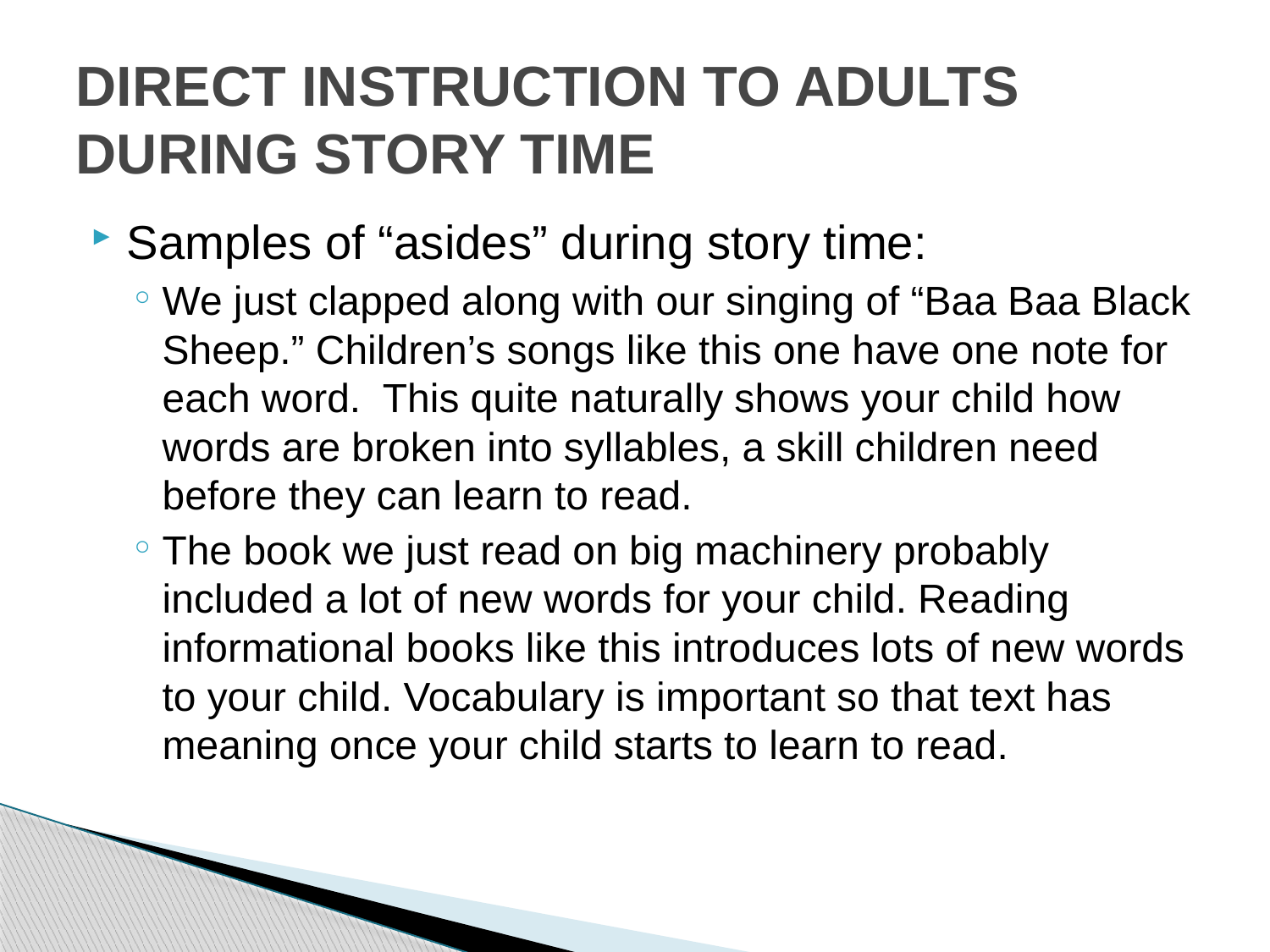

# DIRECT INSTRUCTION TO ADULTS DURING STORY TIME
Samples of “asides” during story time:
We just clapped along with our singing of “Baa Baa Black Sheep.” Children’s songs like this one have one note for each word.  This quite naturally shows your child how words are broken into syllables, a skill children need before they can learn to read.
The book we just read on big machinery probably included a lot of new words for your child. Reading informational books like this introduces lots of new words to your child. Vocabulary is important so that text has meaning once your child starts to learn to read.